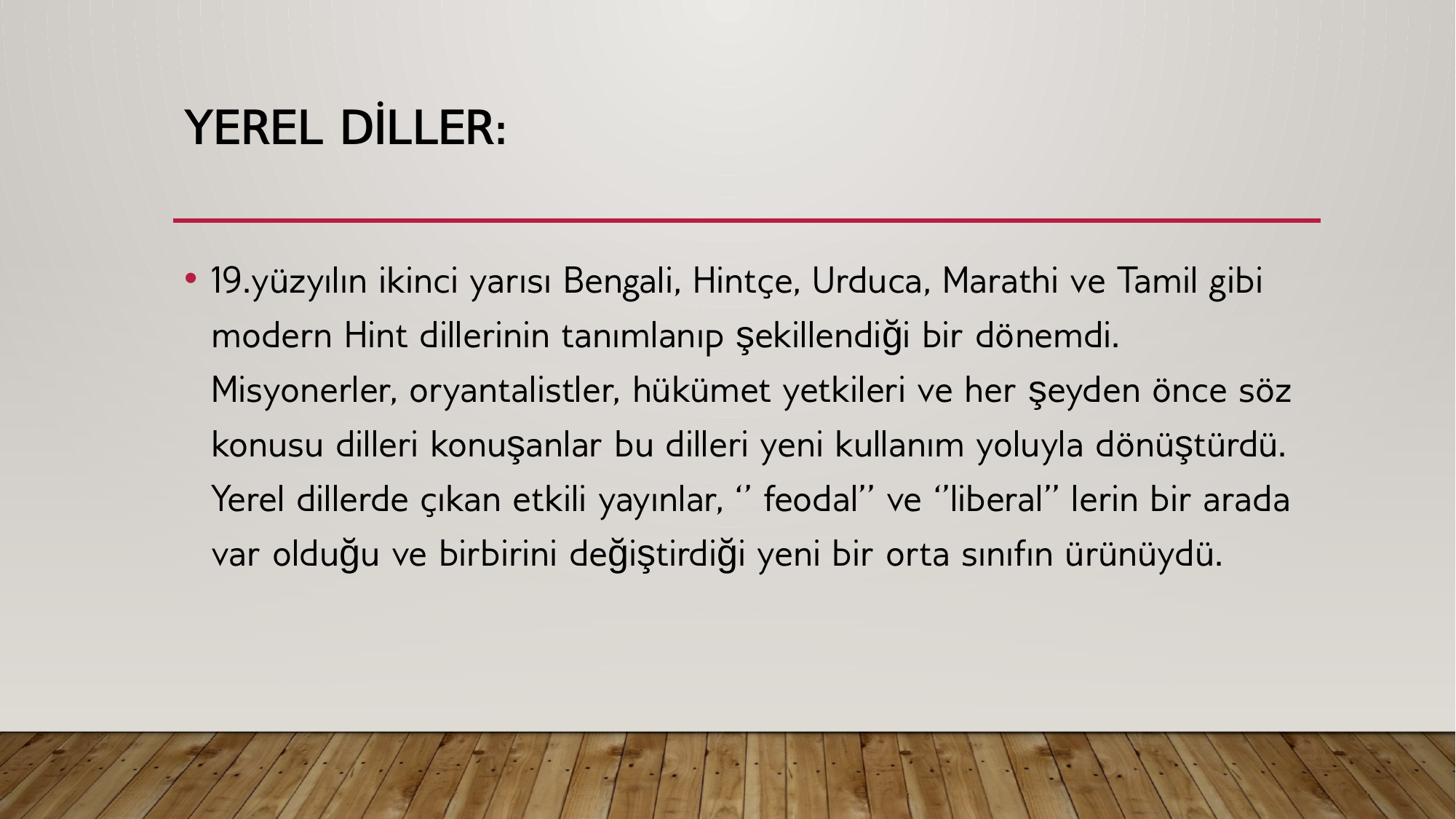

# YEREL DİLLER:
19.yüzyılın ikinci yarısı Bengali, Hintçe, Urduca, Marathi ve Tamil gibi modern Hint dillerinin tanımlanıp şekillendiği bir dönemdi. Misyonerler, oryantalistler, hükümet yetkileri ve her şeyden önce söz konusu dilleri konuşanlar bu dilleri yeni kullanım yoluyla dönüştürdü. Yerel dillerde çıkan etkili yayınlar, ‘’ feodal’’ ve ‘’liberal’’ lerin bir arada var olduğu ve birbirini değiştirdiği yeni bir orta sınıfın ürünüydü.